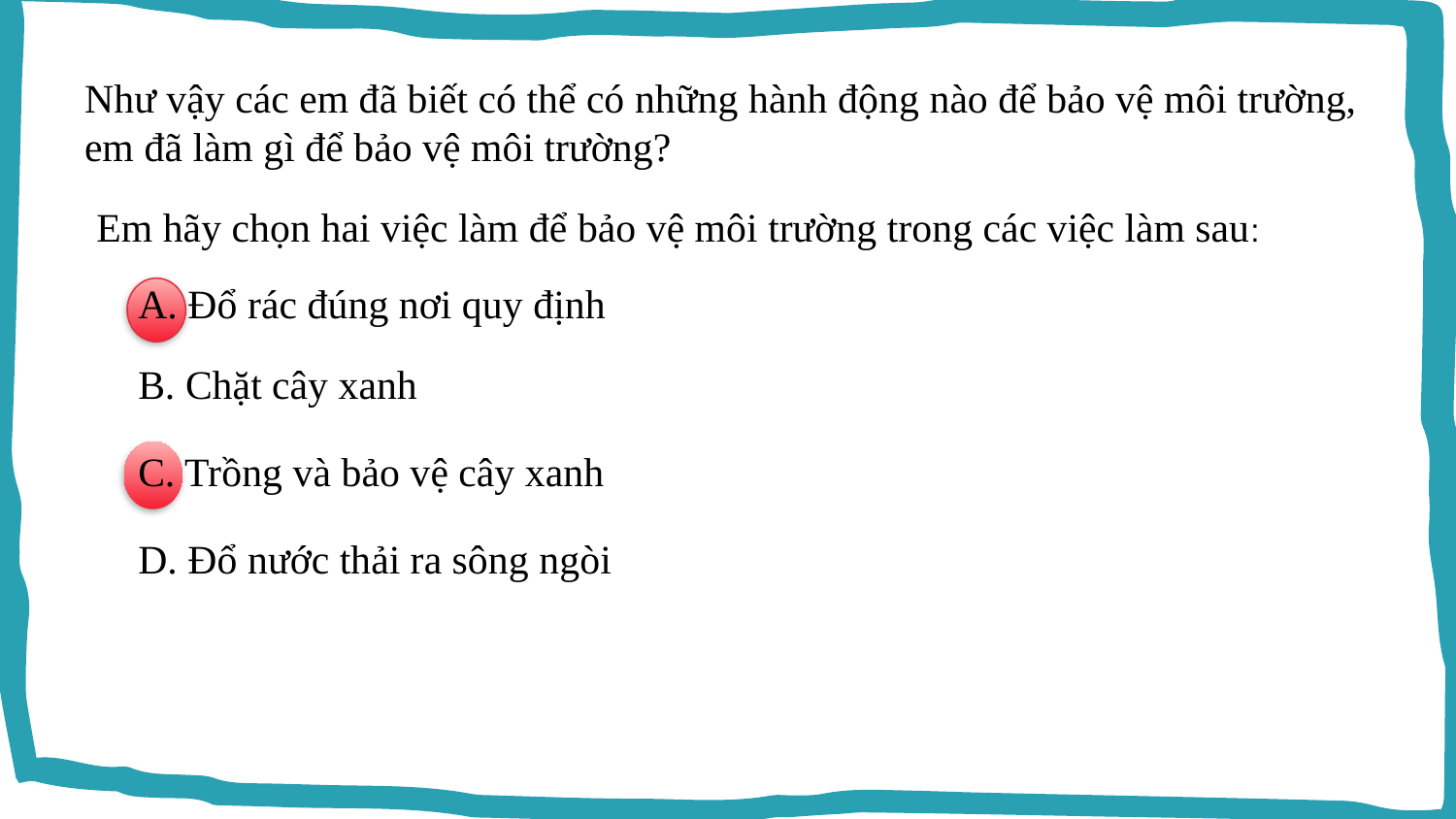

Như vậy các em đã biết có thể có những hành động nào để bảo vệ môi trường, em đã làm gì để bảo vệ môi trường?
Em hãy chọn hai việc làm để bảo vệ môi trường trong các việc làm sau:
A. Đổ rác đúng nơi quy định

B. Chặt cây xanh
C. Trồng và bảo vệ cây xanh

D. Đổ nước thải ra sông ngòi